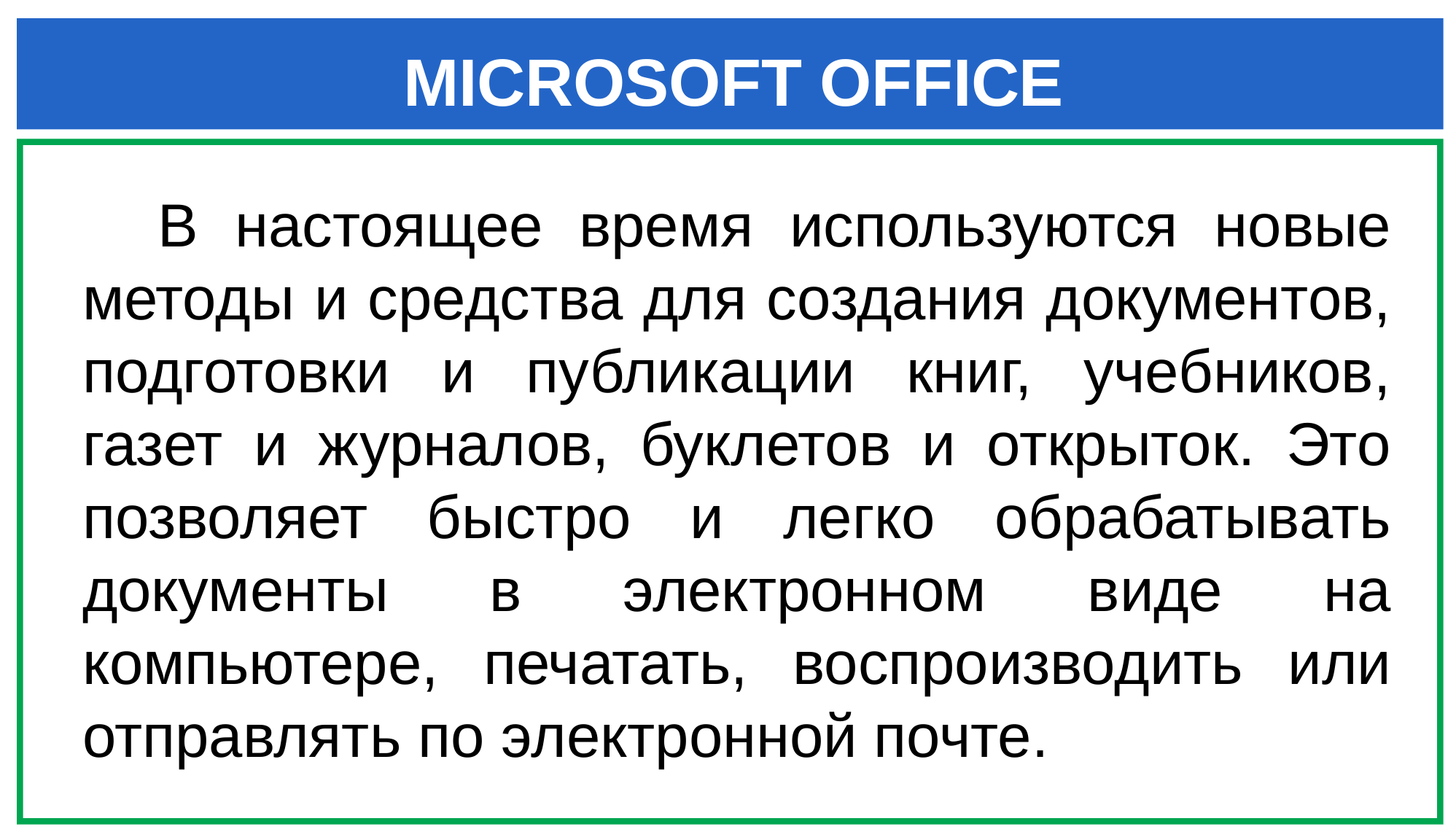

MICROSOFT OFFICE
В настоящее время используются новые методы и средства для создания документов, подготовки и публикации книг, учебников, газет и журналов, буклетов и открыток. Это позволяет быстро и легко обрабатывать документы в электронном виде на компьютере, печатать, воспроизводить или отправлять по электронной почте.